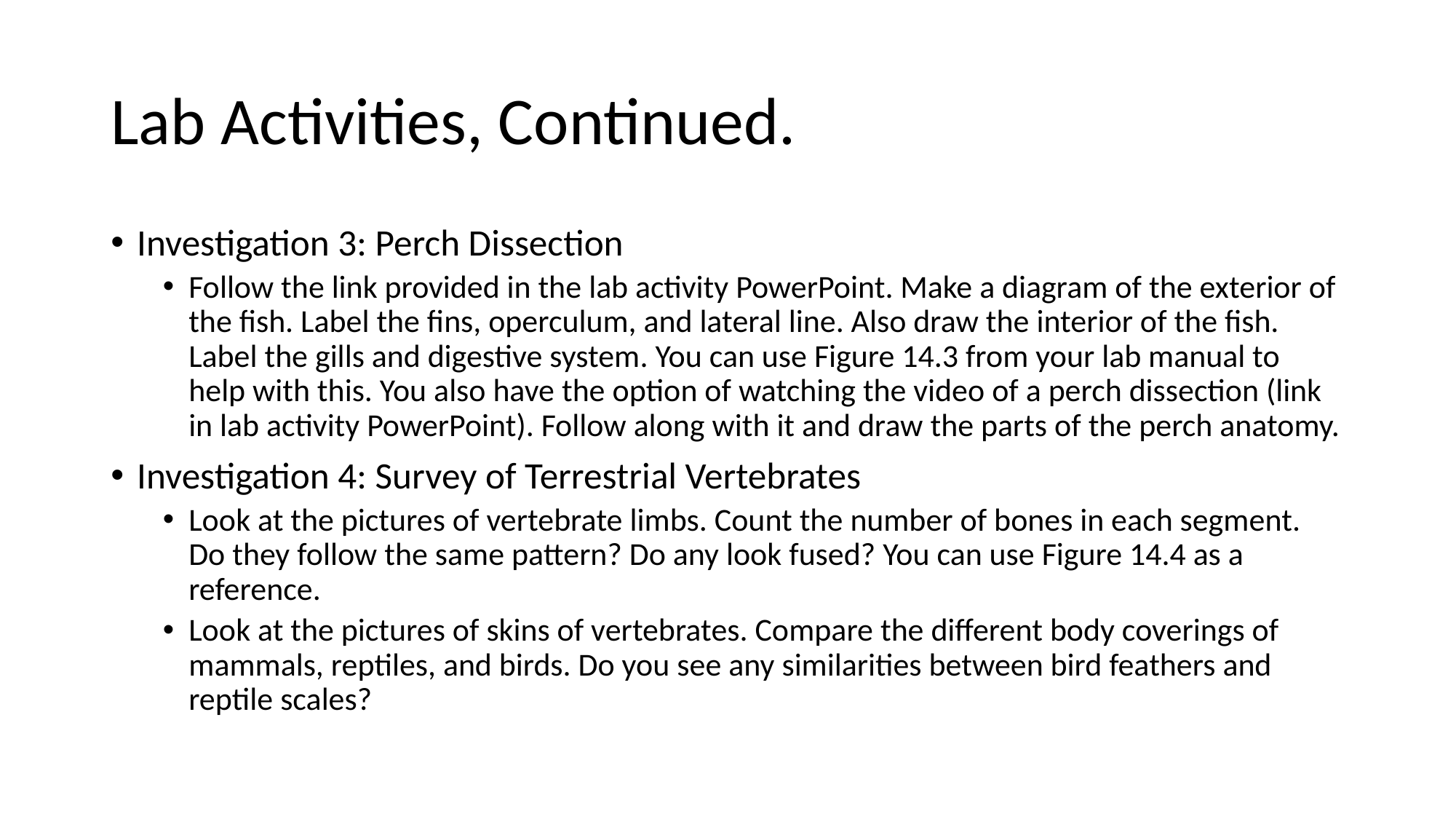

# Lab Activities, Continued.
Investigation 3: Perch Dissection
Follow the link provided in the lab activity PowerPoint. Make a diagram of the exterior of the fish. Label the fins, operculum, and lateral line. Also draw the interior of the fish. Label the gills and digestive system. You can use Figure 14.3 from your lab manual to help with this. You also have the option of watching the video of a perch dissection (link in lab activity PowerPoint). Follow along with it and draw the parts of the perch anatomy.
Investigation 4: Survey of Terrestrial Vertebrates
Look at the pictures of vertebrate limbs. Count the number of bones in each segment. Do they follow the same pattern? Do any look fused? You can use Figure 14.4 as a reference.
Look at the pictures of skins of vertebrates. Compare the different body coverings of mammals, reptiles, and birds. Do you see any similarities between bird feathers and reptile scales?